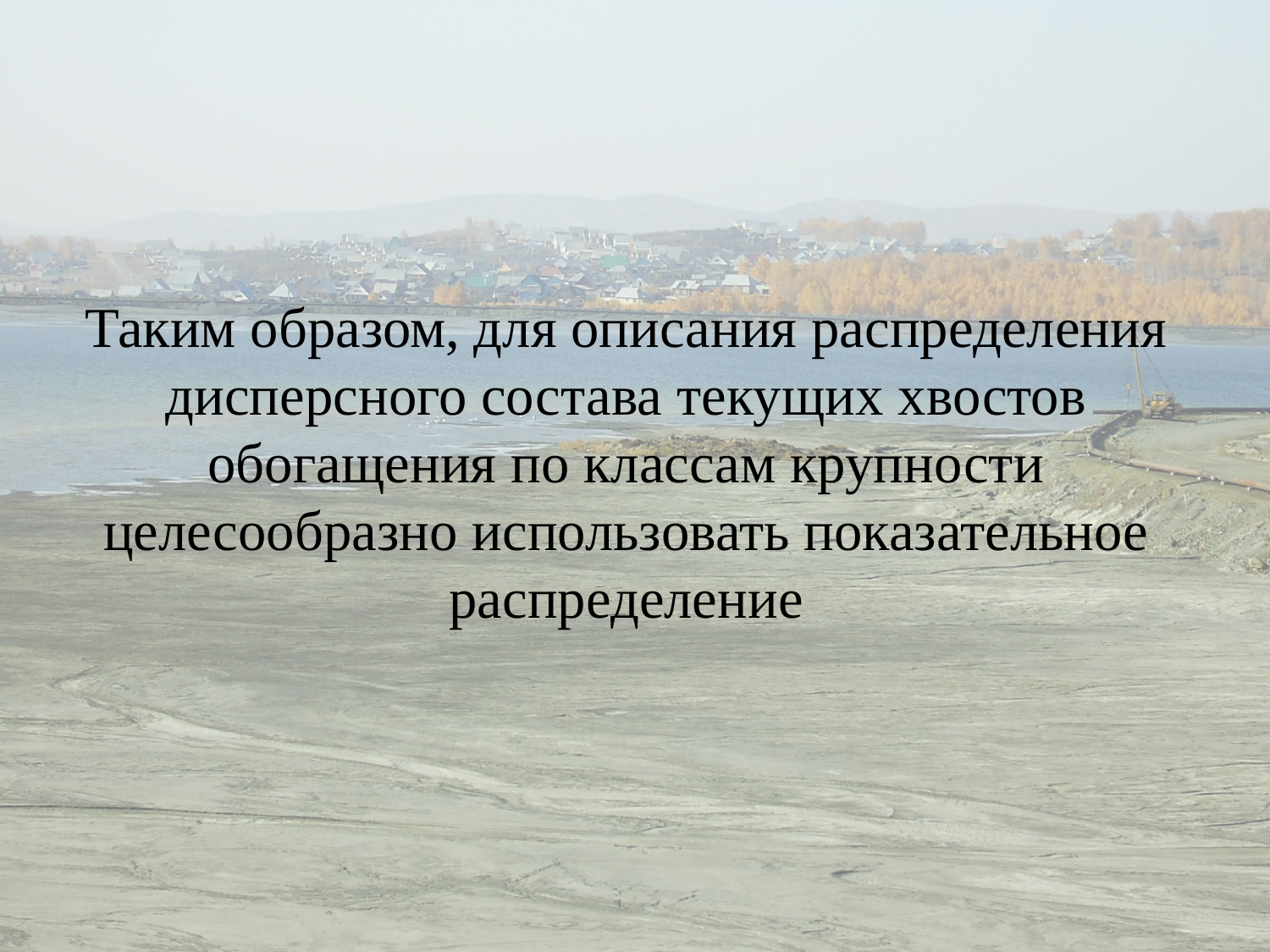

Таким образом, для описания распределения дисперсного состава текущих хвостов обогащения по классам крупности целесообразно использовать показательное распределение